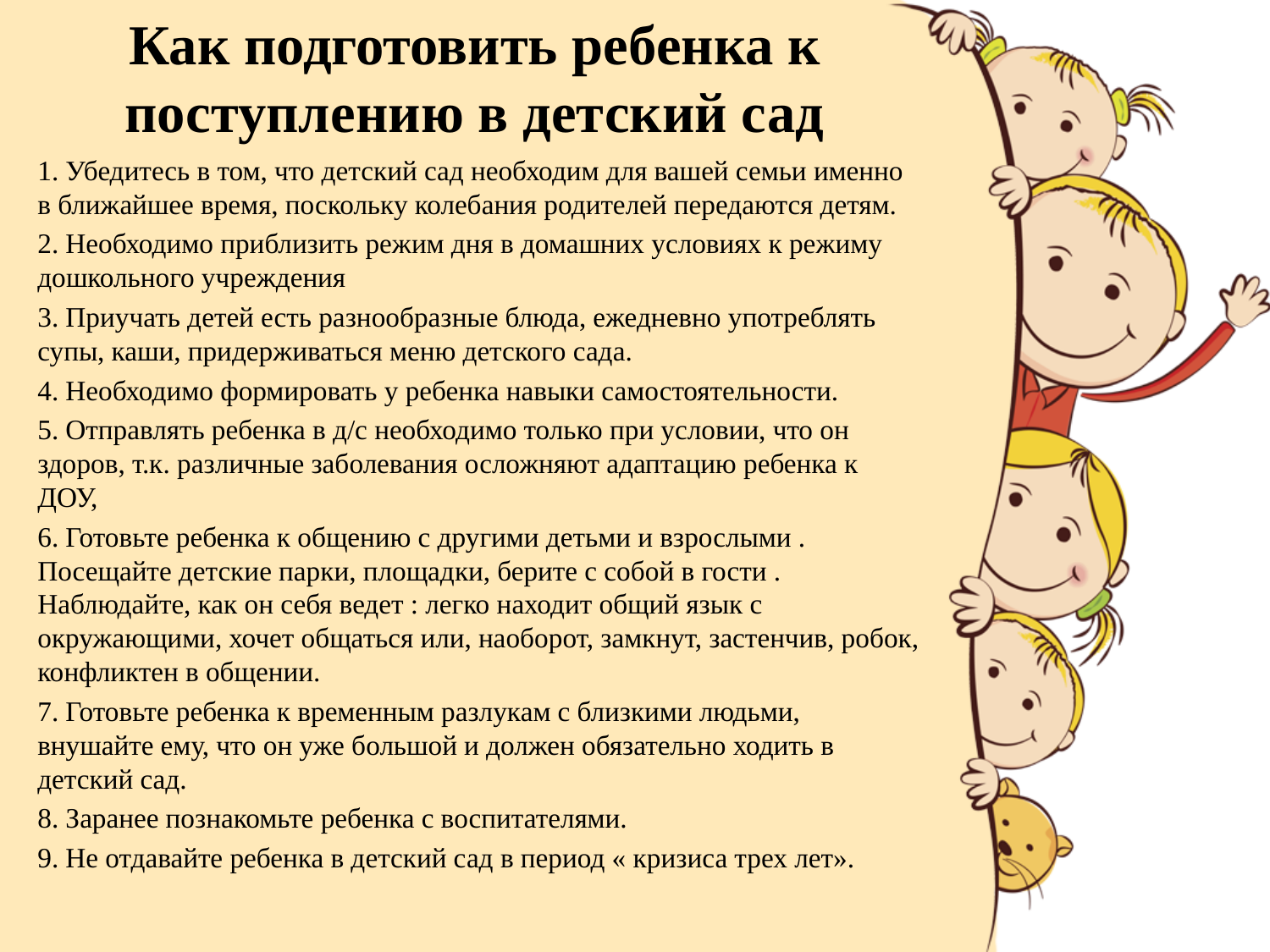

# Как подготовить ребенка к поступлению в детский сад
1. Убедитесь в том, что детский сад необходим для вашей семьи именно в ближайшее время, поскольку колебания родителей передаются детям.
2. Необходимо приблизить режим дня в домашних условиях к режиму дошкольного учреждения
3. Приучать детей есть разнообразные блюда, ежедневно употреблять супы, каши, придерживаться меню детского сада.
4. Необходимо формировать у ребенка навыки самостоятельности.
5. Отправлять ребенка в д/с необходимо только при условии, что он здоров, т.к. различные заболевания осложняют адаптацию ребенка к ДОУ,
6. Готовьте ребенка к общению с другими детьми и взрослыми . Посещайте детские парки, площадки, берите с собой в гости . Наблюдайте, как он себя ведет : легко находит общий язык с окружающими, хочет общаться или, наоборот, замкнут, застенчив, робок, конфликтен в общении.
7. Готовьте ребенка к временным разлукам с близкими людьми, внушайте ему, что он уже большой и должен обязательно ходить в детский сад.
8. Заранее познакомьте ребенка с воспитателями.
9. Не отдавайте ребенка в детский сад в период « кризиса трех лет».